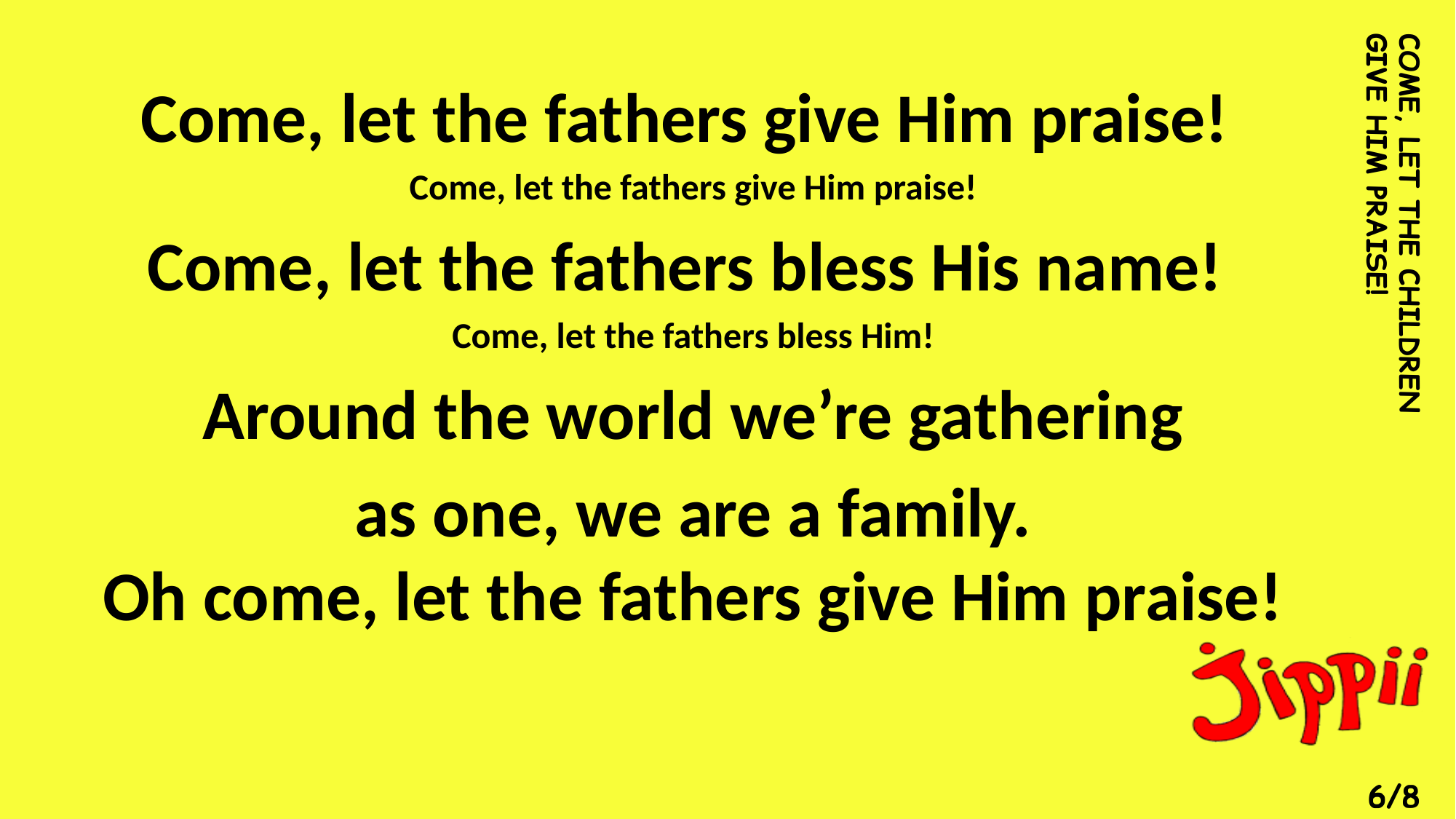

Come, let the fathers give Him praise!
Come, let the fathers give Him praise!
Come, let the fathers bless His name!
Come, let the fathers bless Him!
Around the world we’re gathering
as one, we are a family.
Oh come, let the fathers give Him praise!
COME, LET THE CHILDREN GIVE HIM PRAISE!
6/8